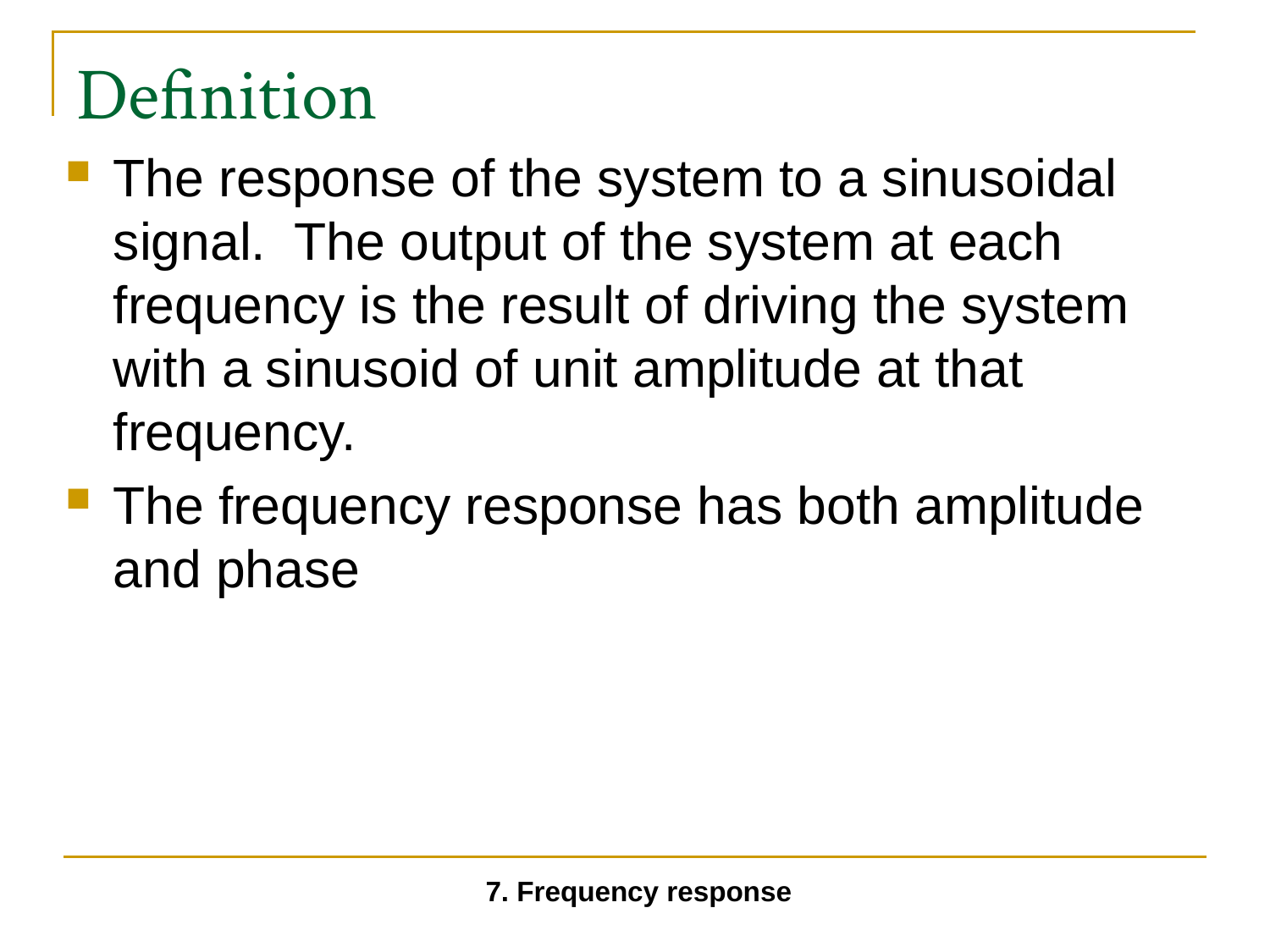

# Definition
The response of the system to a sinusoidal signal.  The output of the system at each frequency is the result of driving the system with a sinusoid of unit amplitude at that frequency.
The frequency response has both amplitude and phase
7. Frequency response